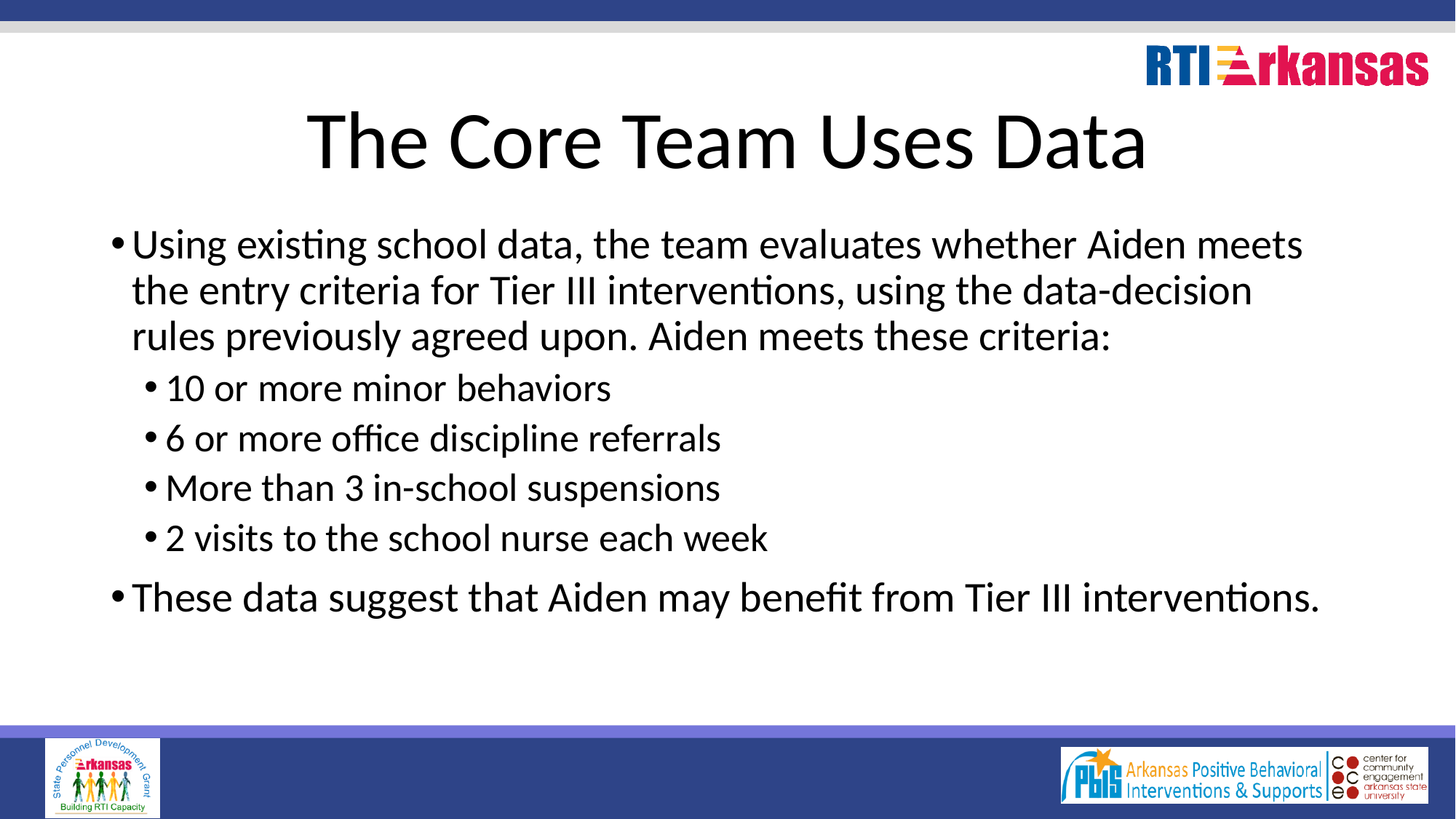

# The Core Team Uses Data
Using existing school data, the team evaluates whether Aiden meets the entry criteria for Tier III interventions, using the data-decision rules previously agreed upon. Aiden meets these criteria:
10 or more minor behaviors
6 or more office discipline referrals
More than 3 in-school suspensions
2 visits to the school nurse each week
These data suggest that Aiden may benefit from Tier III interventions.